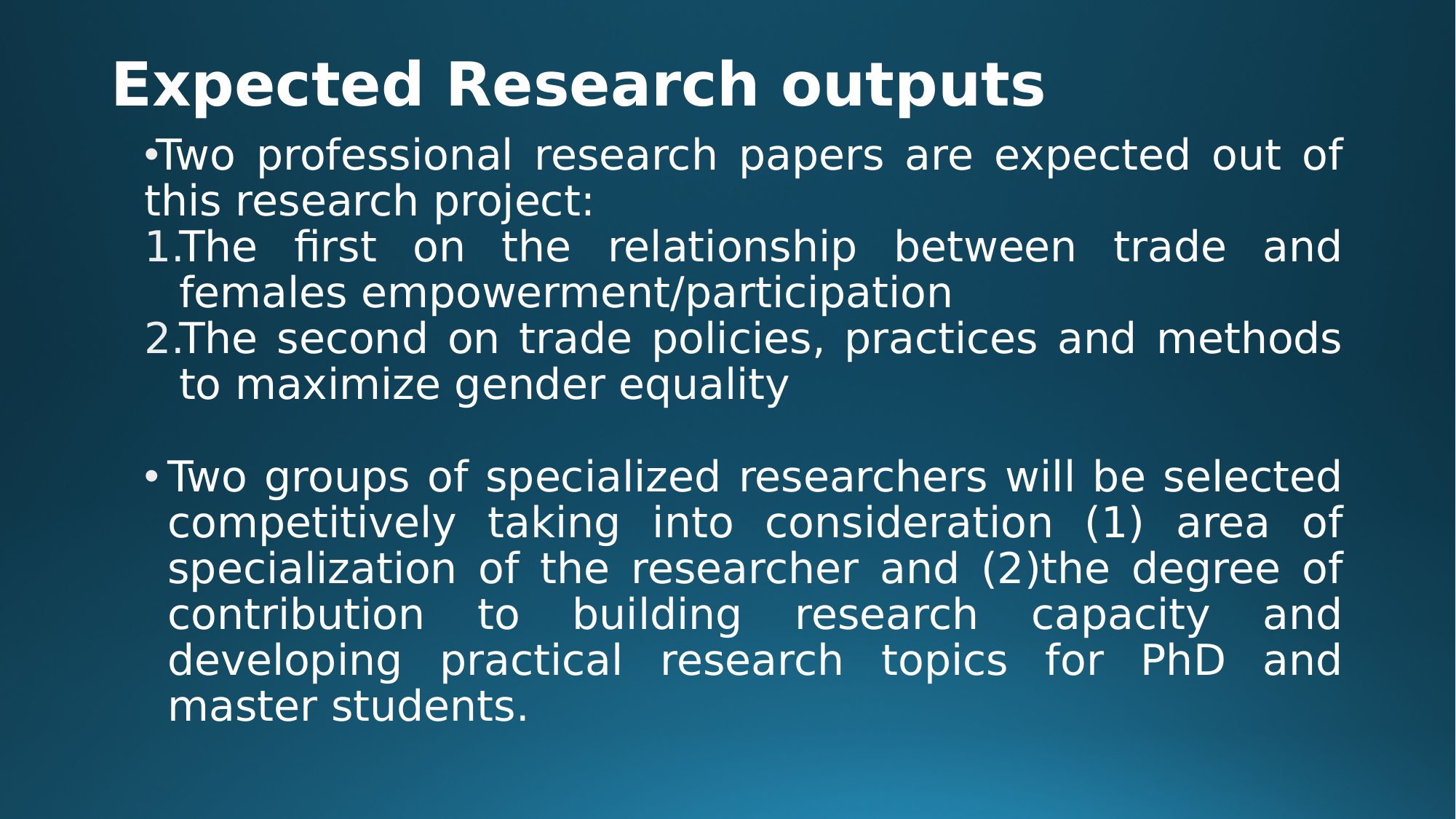

# Expected Research outputs
Two professional research papers are expected out of this research project:
The first on the relationship between trade and females empowerment/participation
The second on trade policies, practices and methods to maximize gender equality

Two groups of specialized researchers will be selected competitively taking into consideration (1) area of specialization of the researcher and (2)the degree of contribution to building research capacity and developing practical research topics for PhD and master students.